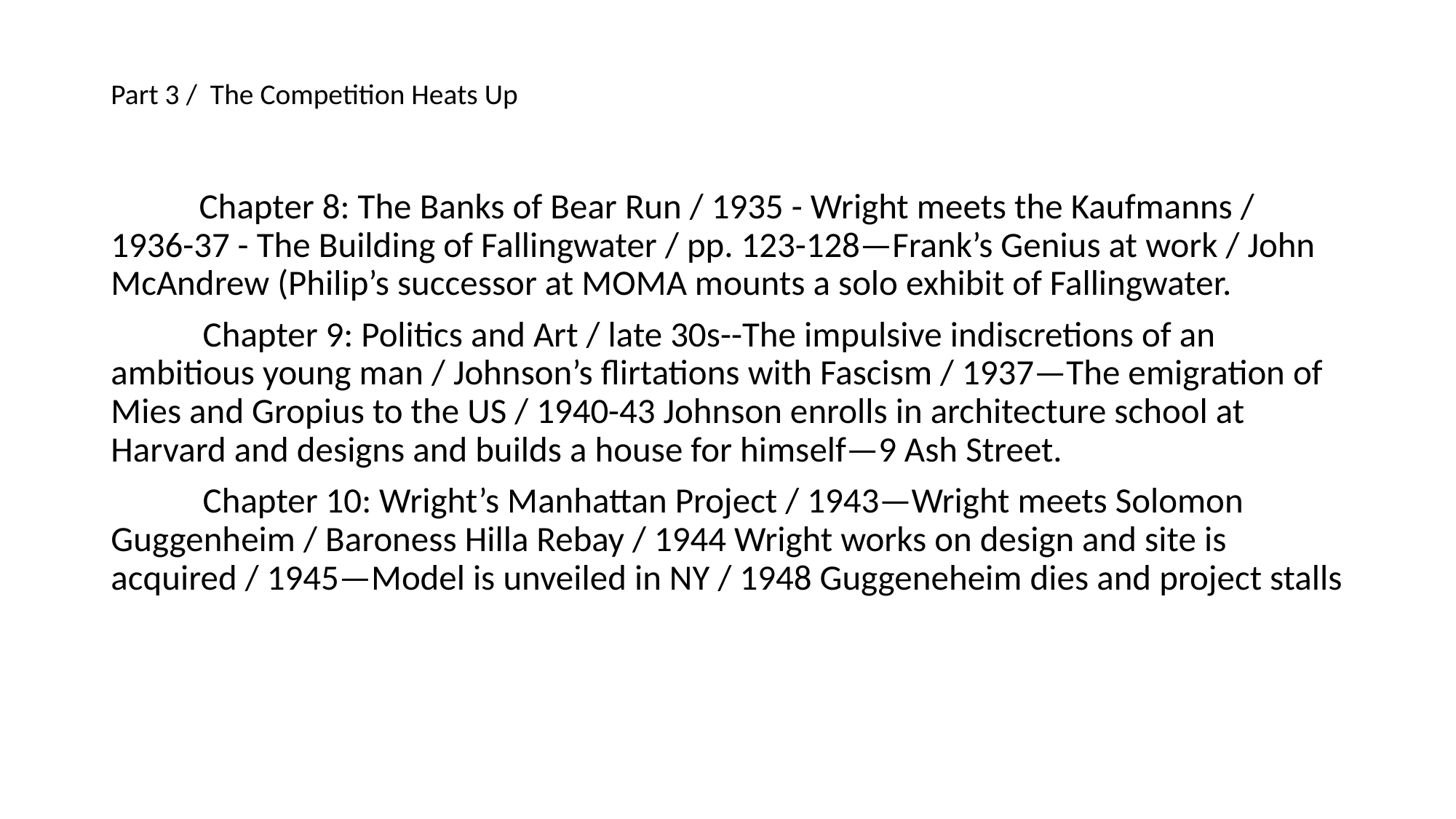

# Part 3 /  The Competition Heats Up

           Chapter 8: The Banks of Bear Run / 1935 - Wright meets the Kaufmanns / 1936-37 - The Building of Fallingwater / pp. 123-128—Frank’s Genius at work / John McAndrew (Philip’s successor at MOMA mounts a solo exhibit of Fallingwater.
	Chapter 9: Politics and Art / late 30s--The impulsive indiscretions of an ambitious young man / Johnson’s flirtations with Fascism / 1937—The emigration of Mies and Gropius to the US / 1940-43 Johnson enrolls in architecture school at Harvard and designs and builds a house for himself—9 Ash Street.
	Chapter 10: Wright’s Manhattan Project / 1943—Wright meets Solomon Guggenheim / Baroness Hilla Rebay / 1944 Wright works on design and site is acquired / 1945—Model is unveiled in NY / 1948 Guggeneheim dies and project stalls